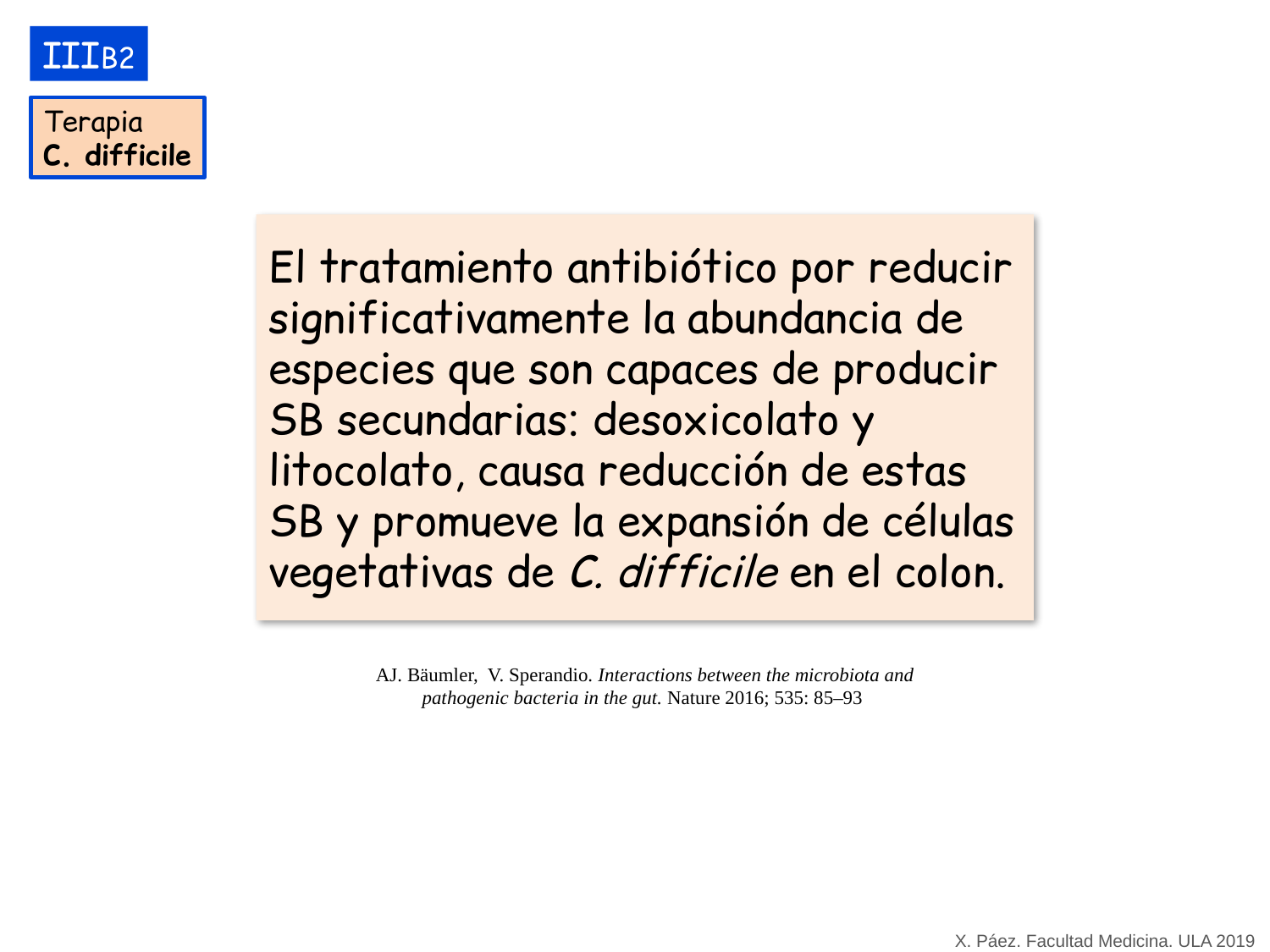

IIIB2
Terapia
C. difficile

El tratamiento antibiótico por reducir significativamente la abundancia de especies que son capaces de producir SB secundarias: desoxicolato y litocolato, causa reducción de estas SB y promueve la expansión de células vegetativas de C. difficile en el colon.

AJ. Bäumler,  V. Sperandio. Interactions between the microbiota and pathogenic bacteria in the gut. Nature 2016; 535: 85–93
X. Páez. Facultad Medicina. ULA 2019